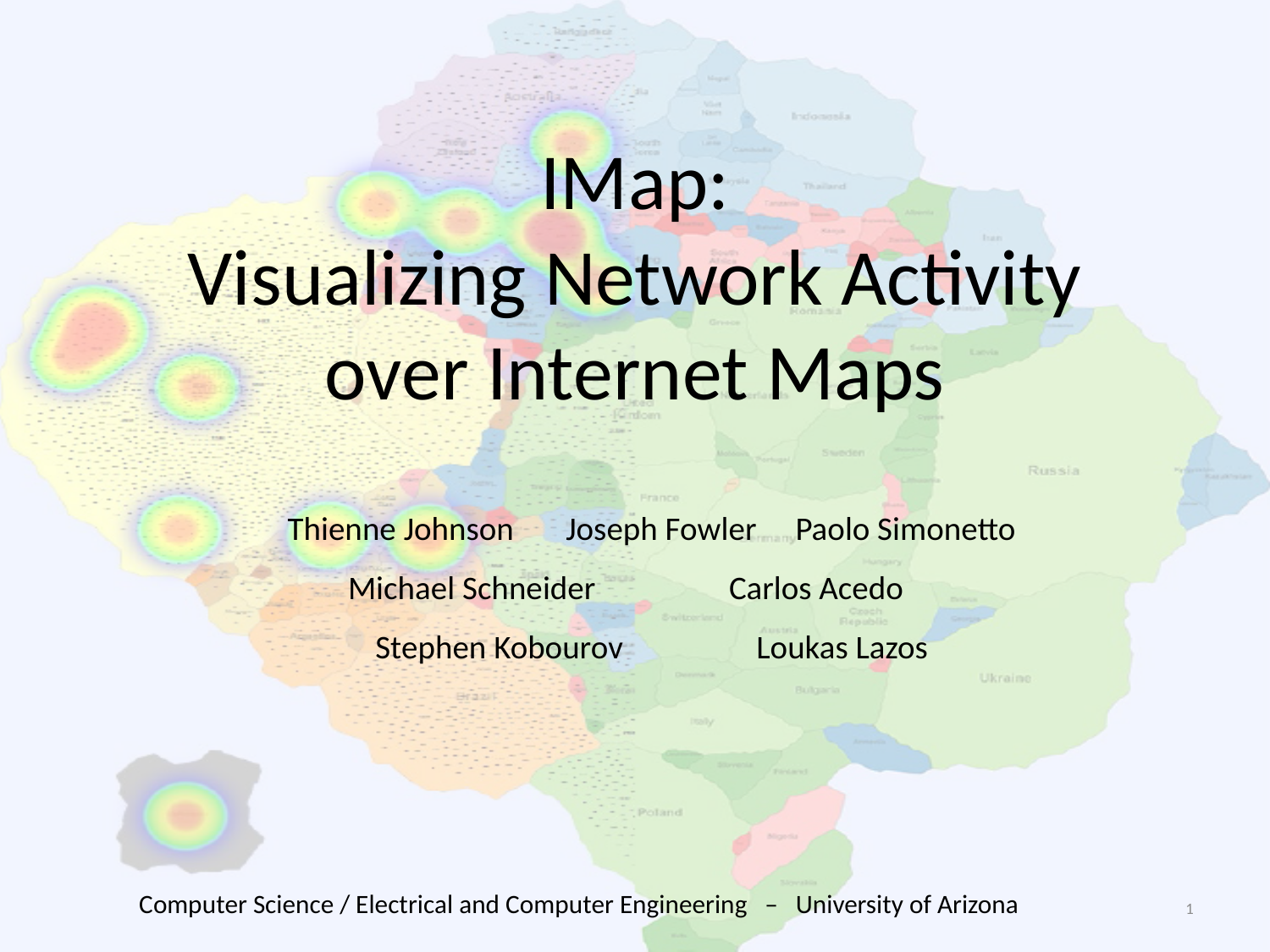

# IMap: Visualizing Network Activity over Internet Maps
Thienne Johnson       Joseph Fowler	Paolo Simonetto
Michael Schneider 	Carlos Acedo
Stephen Kobourov        	Loukas Lazos
1